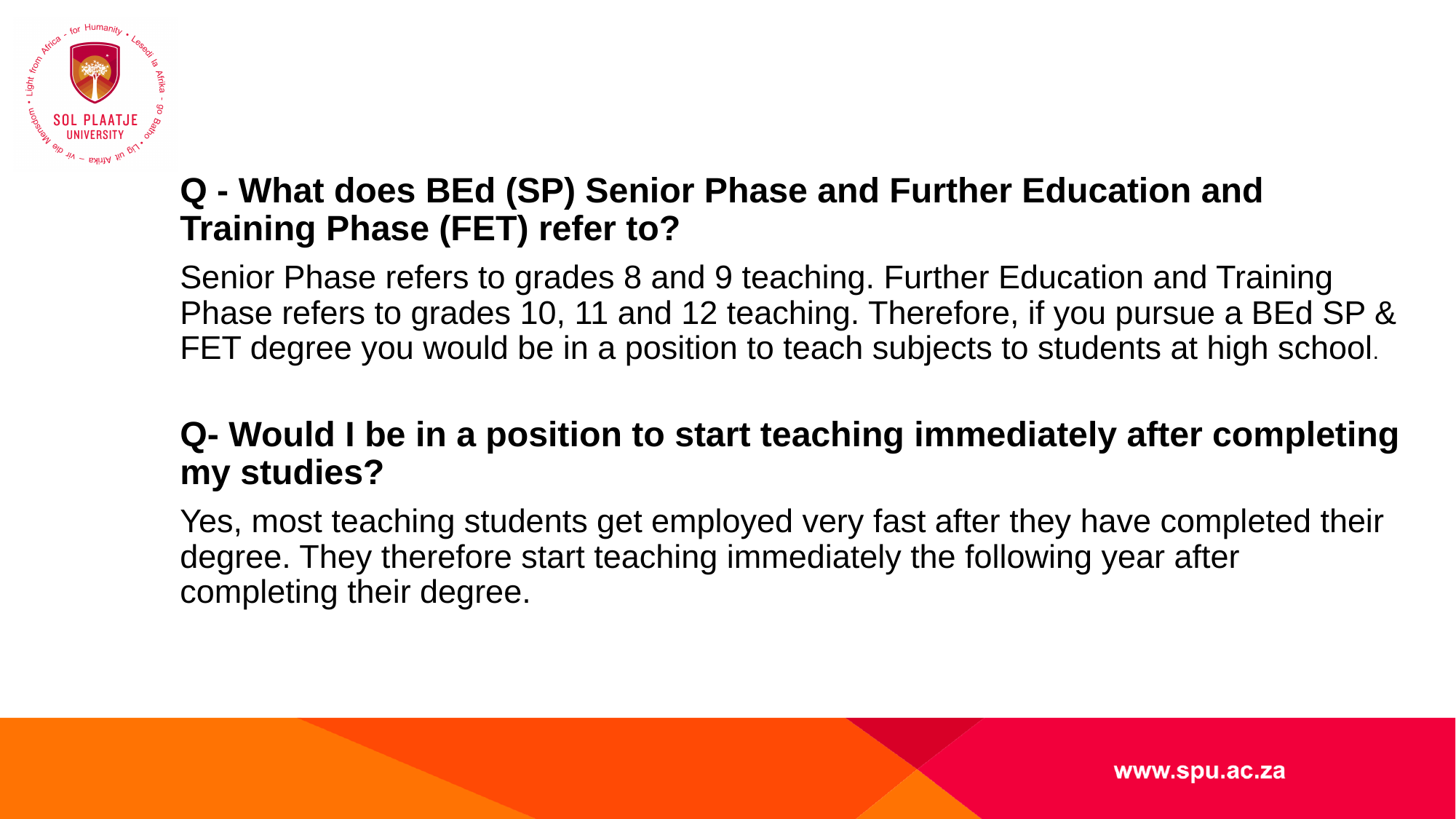

#
Q - What does BEd (SP) Senior Phase and Further Education and Training Phase (FET) refer to?
Senior Phase refers to grades 8 and 9 teaching. Further Education and Training Phase refers to grades 10, 11 and 12 teaching. Therefore, if you pursue a BEd SP & FET degree you would be in a position to teach subjects to students at high school.

Q- Would I be in a position to start teaching immediately after completing my studies?
Yes, most teaching students get employed very fast after they have completed their degree. They therefore start teaching immediately the following year after completing their degree.